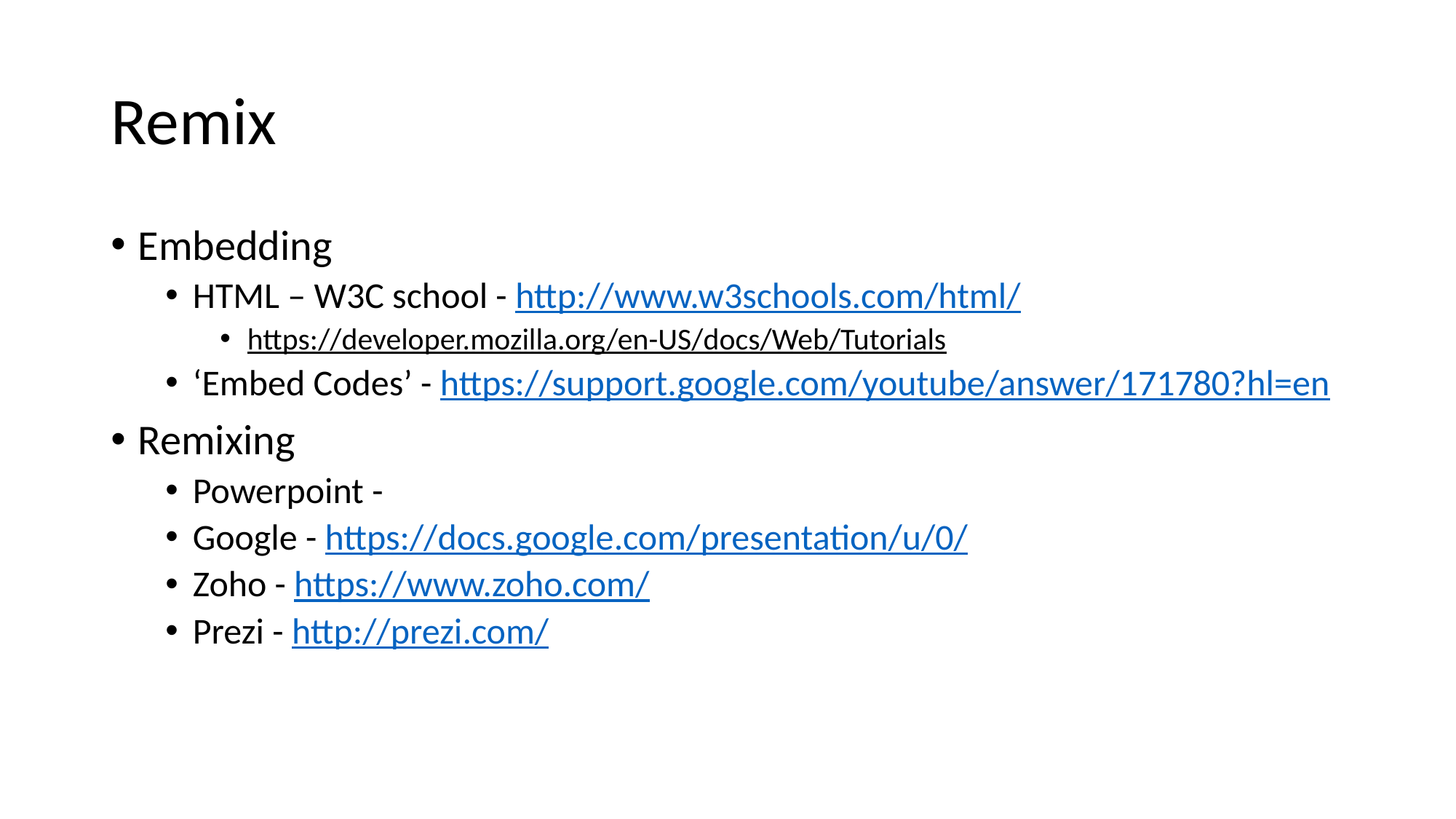

# Remix
Embedding
HTML – W3C school - http://www.w3schools.com/html/
https://developer.mozilla.org/en-US/docs/Web/Tutorials
‘Embed Codes’ - https://support.google.com/youtube/answer/171780?hl=en
Remixing
Powerpoint -
Google - https://docs.google.com/presentation/u/0/
Zoho - https://www.zoho.com/
Prezi - http://prezi.com/